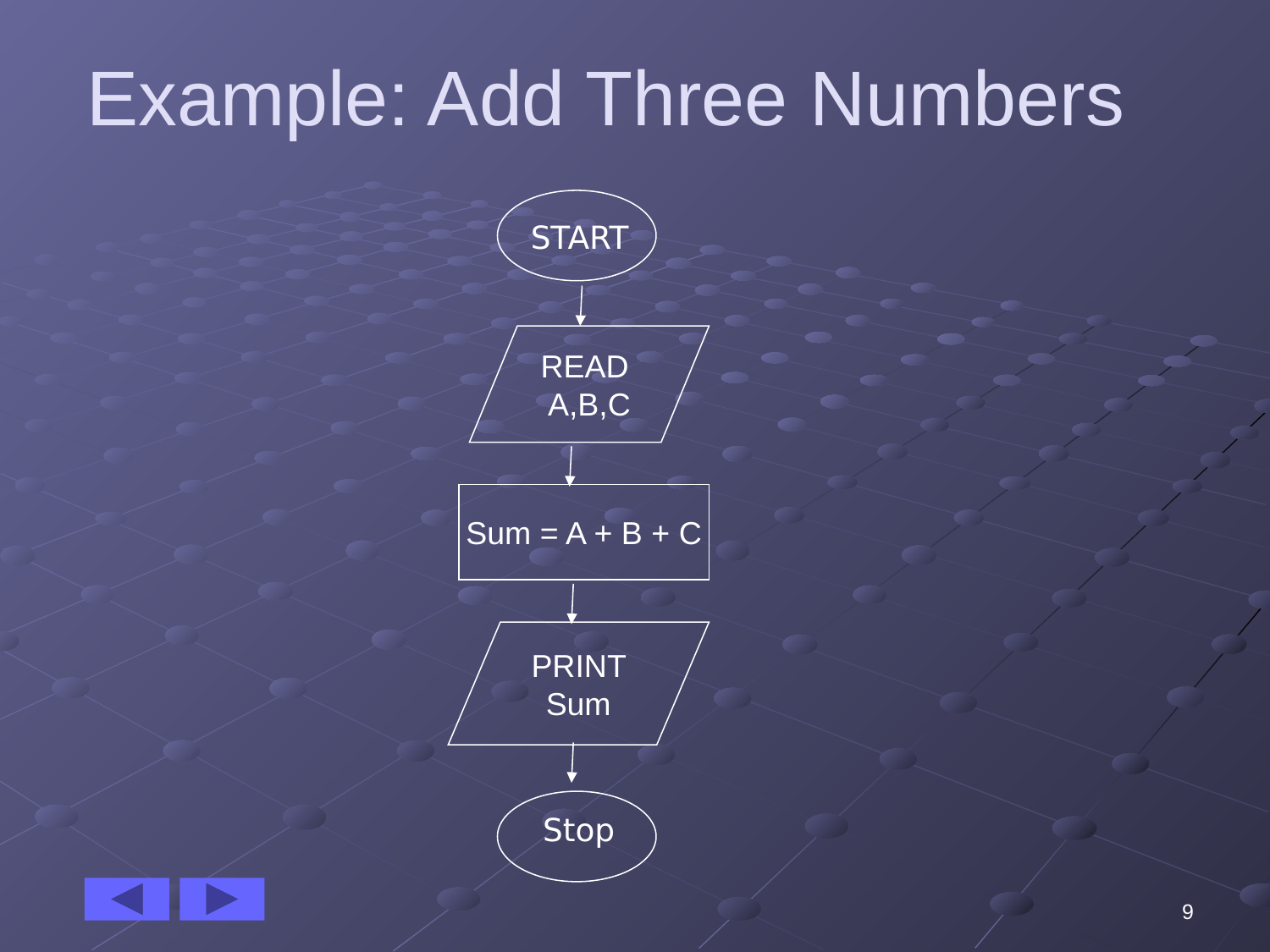

Example: Add Three Numbers

START

READ
A,B,C

Sum = A + B + C

 PRINT
Sum

Stop
9